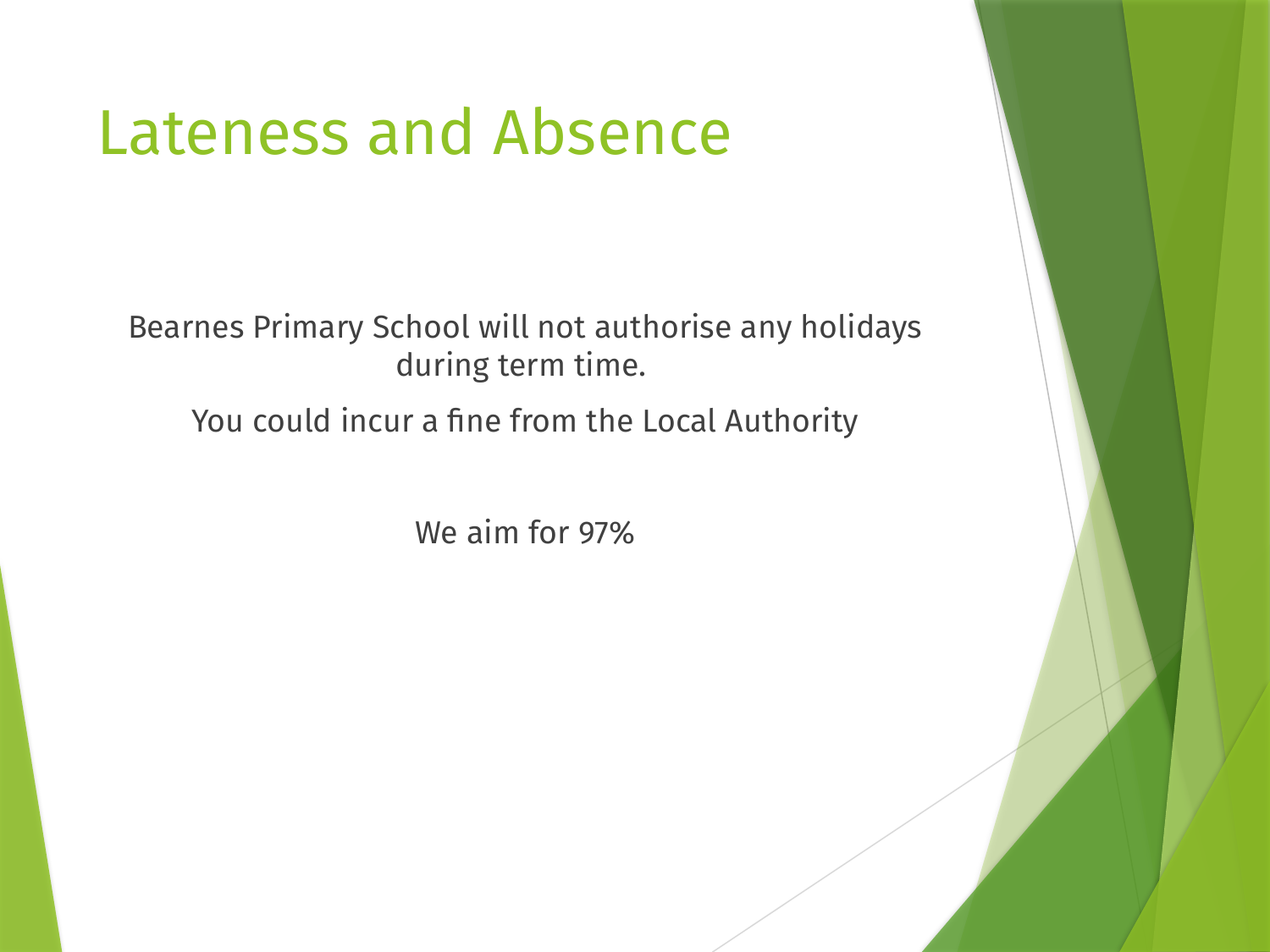

# Lateness and Absence
Bearnes Primary School will not authorise any holidays during term time.
You could incur a fine from the Local Authority

We aim for 97%